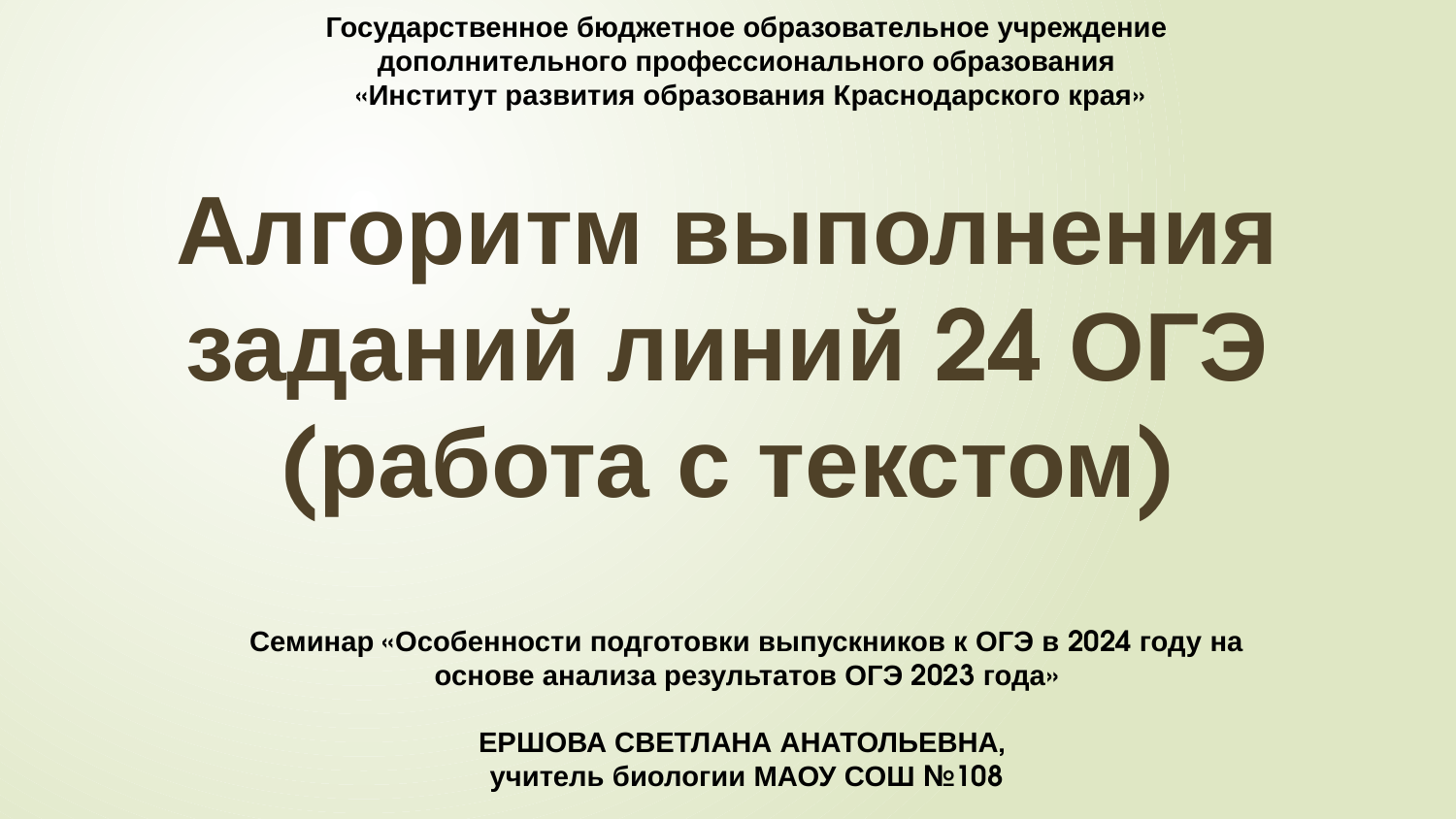

Государственное бюджетное образовательное учреждение дополнительного профессионального образования
 «Институт развития образования Краснодарского края»
# Алгоритм выполнения заданий линий 24 ОГЭ (работа с текстом)
Семинар «Особенности подготовки выпускников к ОГЭ в 2024 году на основе анализа результатов ОГЭ 2023 года»

ЕРШОВА СВЕТЛАНА АНАТОЛЬЕВНА,
учитель биологии МАОУ СОШ №108